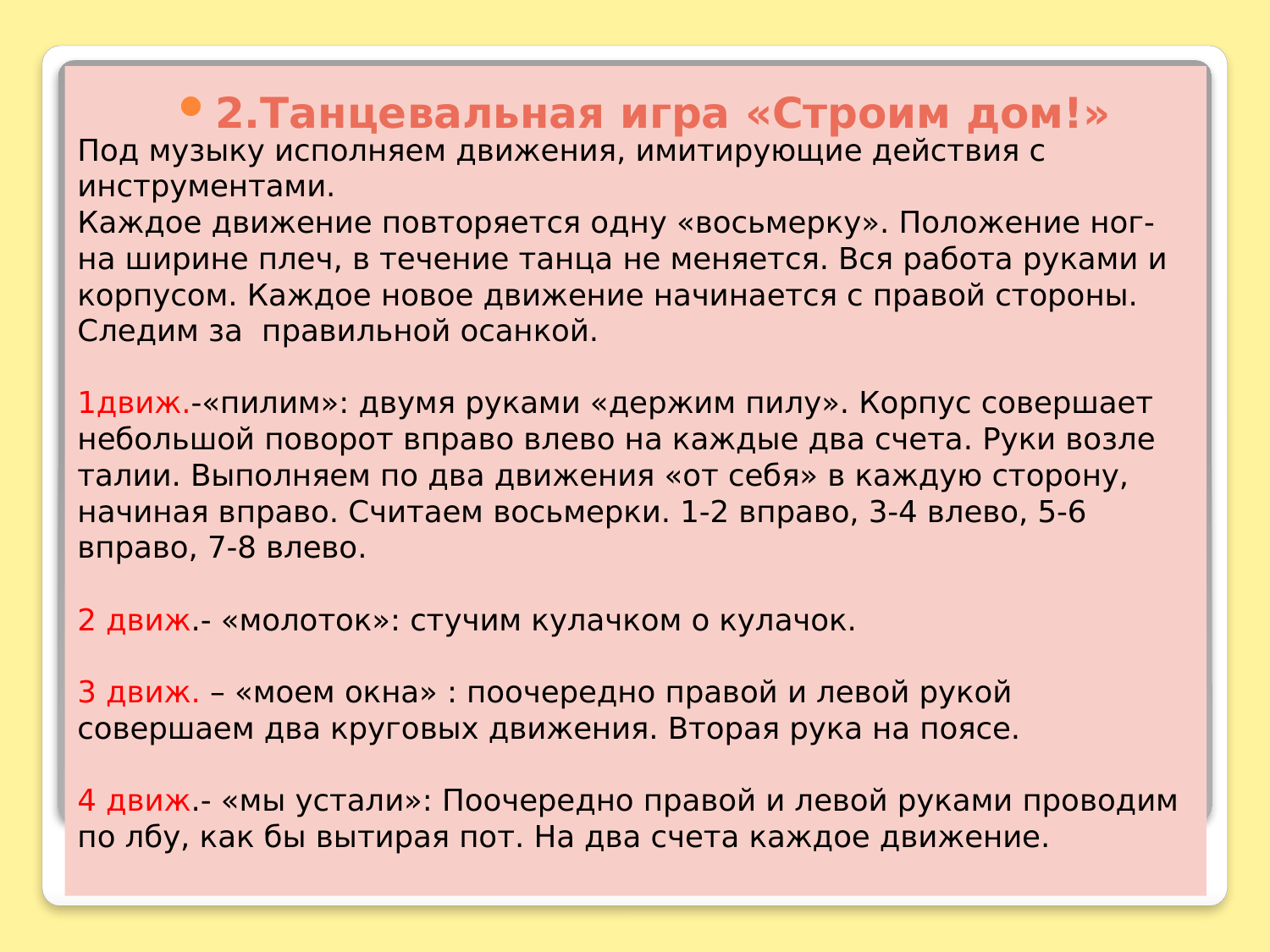

2.Танцевальная игра «Строим дом!»
# Под музыку исполняем движения, имитирующие действия с инструментами. Каждое движение повторяется одну «восьмерку». Положение ног- на ширине плеч, в течение танца не меняется. Вся работа руками и корпусом. Каждое новое движение начинается с правой стороны. Следим за  правильной осанкой. 1движ.-«пилим»: двумя руками «держим пилу». Корпус совершает небольшой поворот вправо влево на каждые два счета. Руки возле талии. Выполняем по два движения «от себя» в каждую сторону, начиная вправо. Считаем восьмерки. 1-2 вправо, 3-4 влево, 5-6 вправо, 7-8 влево. 2 движ.- «молоток»: стучим кулачком о кулачок. 3 движ. – «моем окна» : поочередно правой и левой рукой совершаем два круговых движения. Вторая рука на поясе. 4 движ.- «мы устали»: Поочередно правой и левой руками проводим по лбу, как бы вытирая пот. На два счета каждое движение.